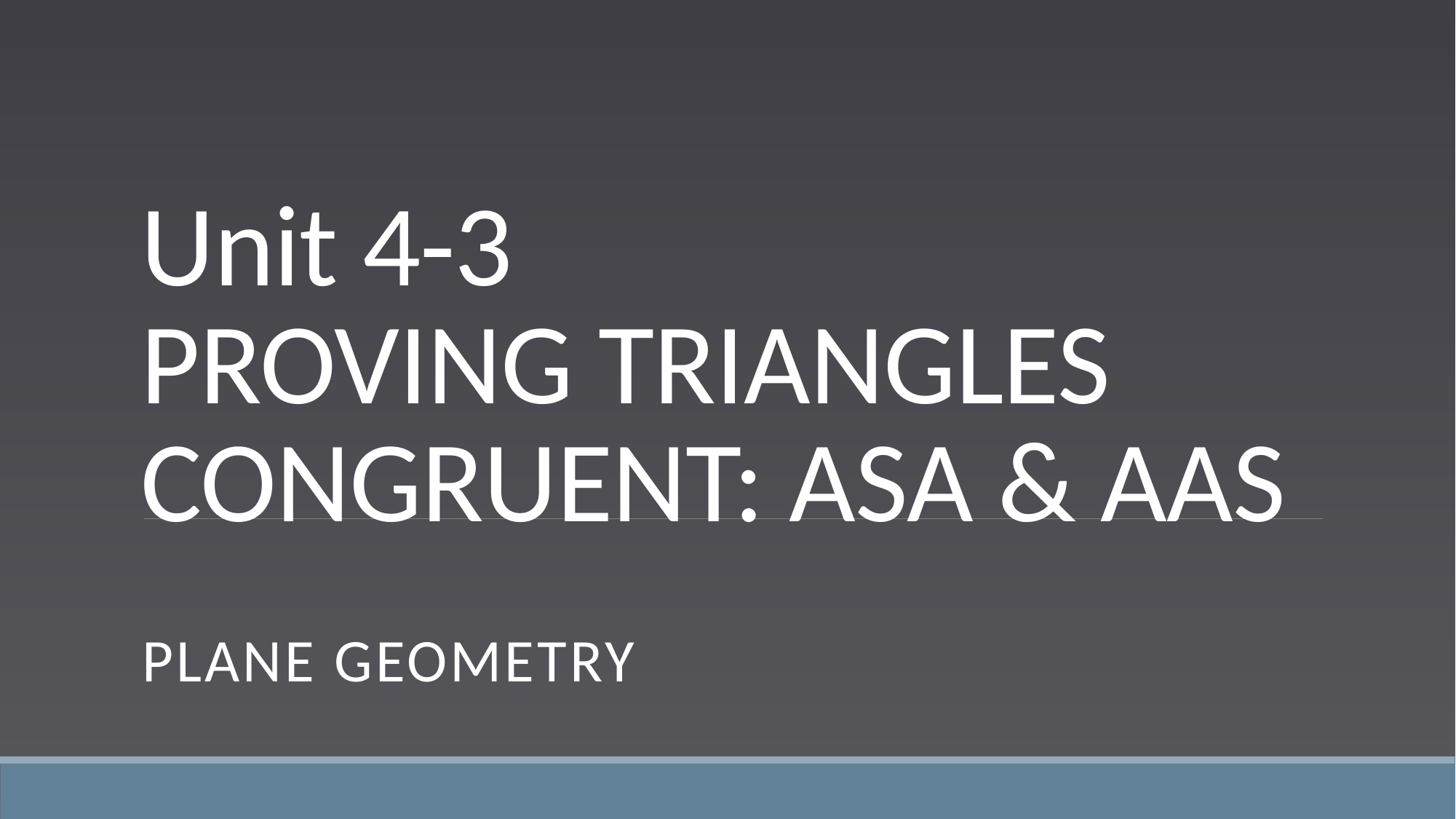

# Unit 4-3 PROVING TRIANGLES CONGRUENT: ASA & AAS
PLANE Geometry